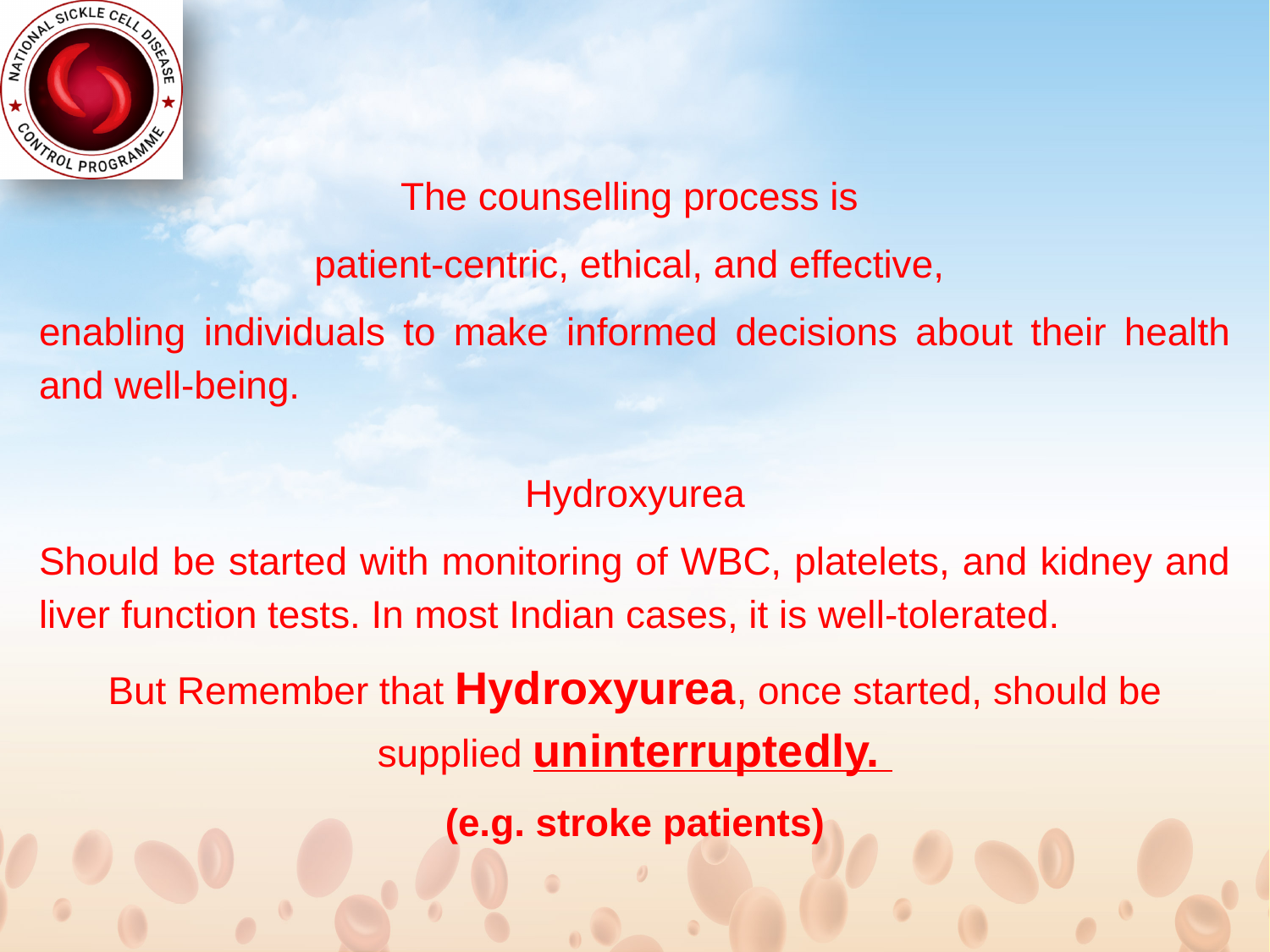

The counselling process is
patient-centric, ethical, and effective,
enabling individuals to make informed decisions about their health and well-being.

Hydroxyurea
Should be started with monitoring of WBC, platelets, and kidney and liver function tests. In most Indian cases, it is well-tolerated.
But Remember that Hydroxyurea, once started, should be supplied uninterruptedly.
(e.g. stroke patients)